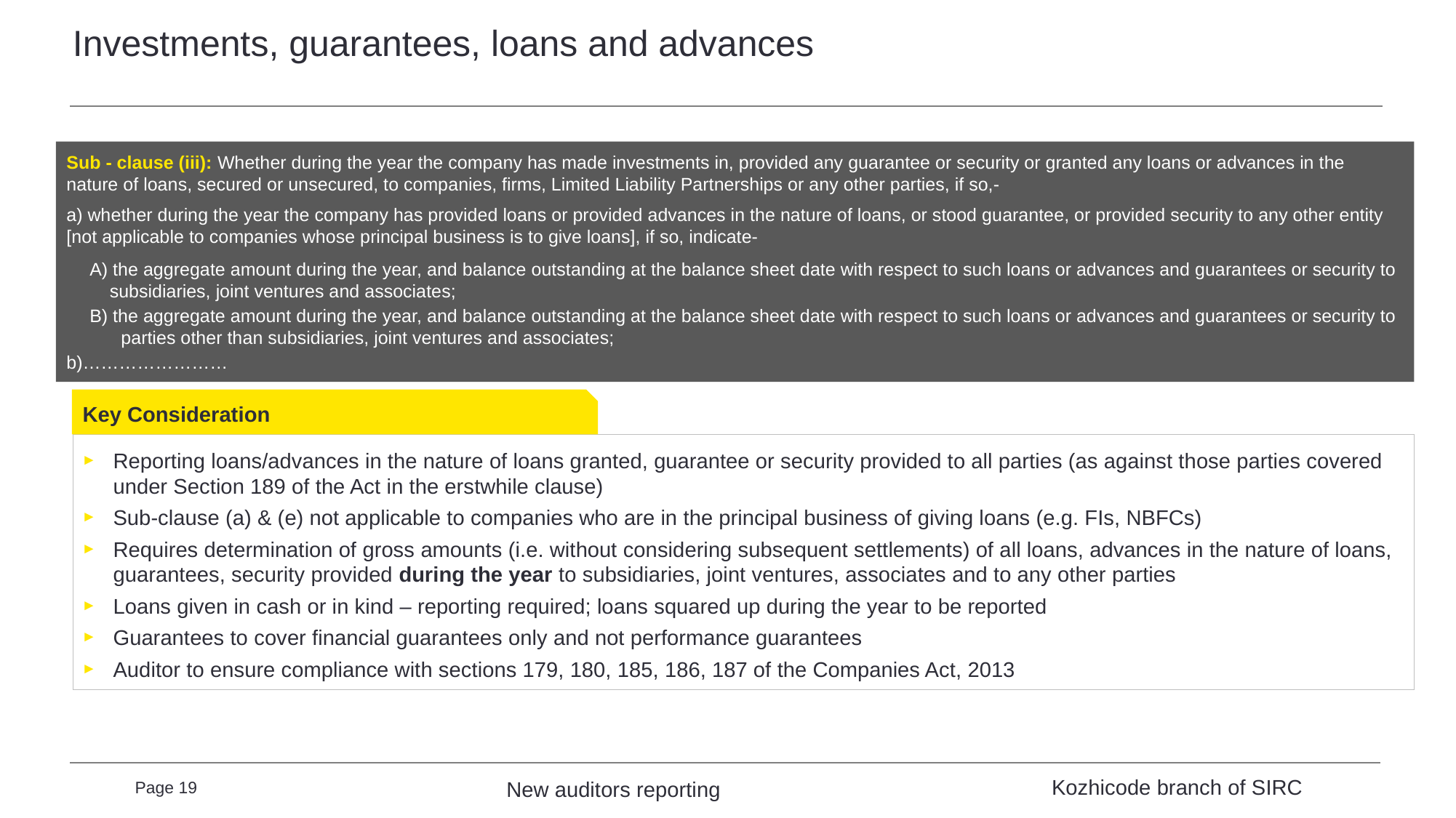

# Investments, guarantees, loans and advances
Sub - clause (iii): Whether during the year the company has made investments in, provided any guarantee or security or granted any loans or advances in the nature of loans, secured or unsecured, to companies, firms, Limited Liability Partnerships or any other parties, if so,-
a) whether during the year the company has provided loans or provided advances in the nature of loans, or stood guarantee, or provided security to any other entity [not applicable to companies whose principal business is to give loans], if so, indicate-
A) the aggregate amount during the year, and balance outstanding at the balance sheet date with respect to such loans or advances and guarantees or security to subsidiaries, joint ventures and associates;
B) the aggregate amount during the year, and balance outstanding at the balance sheet date with respect to such loans or advances and guarantees or security to parties other than subsidiaries, joint ventures and associates;
b)……………………
Key Consideration
Reporting loans/advances in the nature of loans granted, guarantee or security provided to all parties (as against those parties covered under Section 189 of the Act in the erstwhile clause)
Sub-clause (a) & (e) not applicable to companies who are in the principal business of giving loans (e.g. FIs, NBFCs)
Requires determination of gross amounts (i.e. without considering subsequent settlements) of all loans, advances in the nature of loans, guarantees, security provided during the year to subsidiaries, joint ventures, associates and to any other parties
Loans given in cash or in kind – reporting required; loans squared up during the year to be reported
Guarantees to cover financial guarantees only and not performance guarantees
Auditor to ensure compliance with sections 179, 180, 185, 186, 187 of the Companies Act, 2013